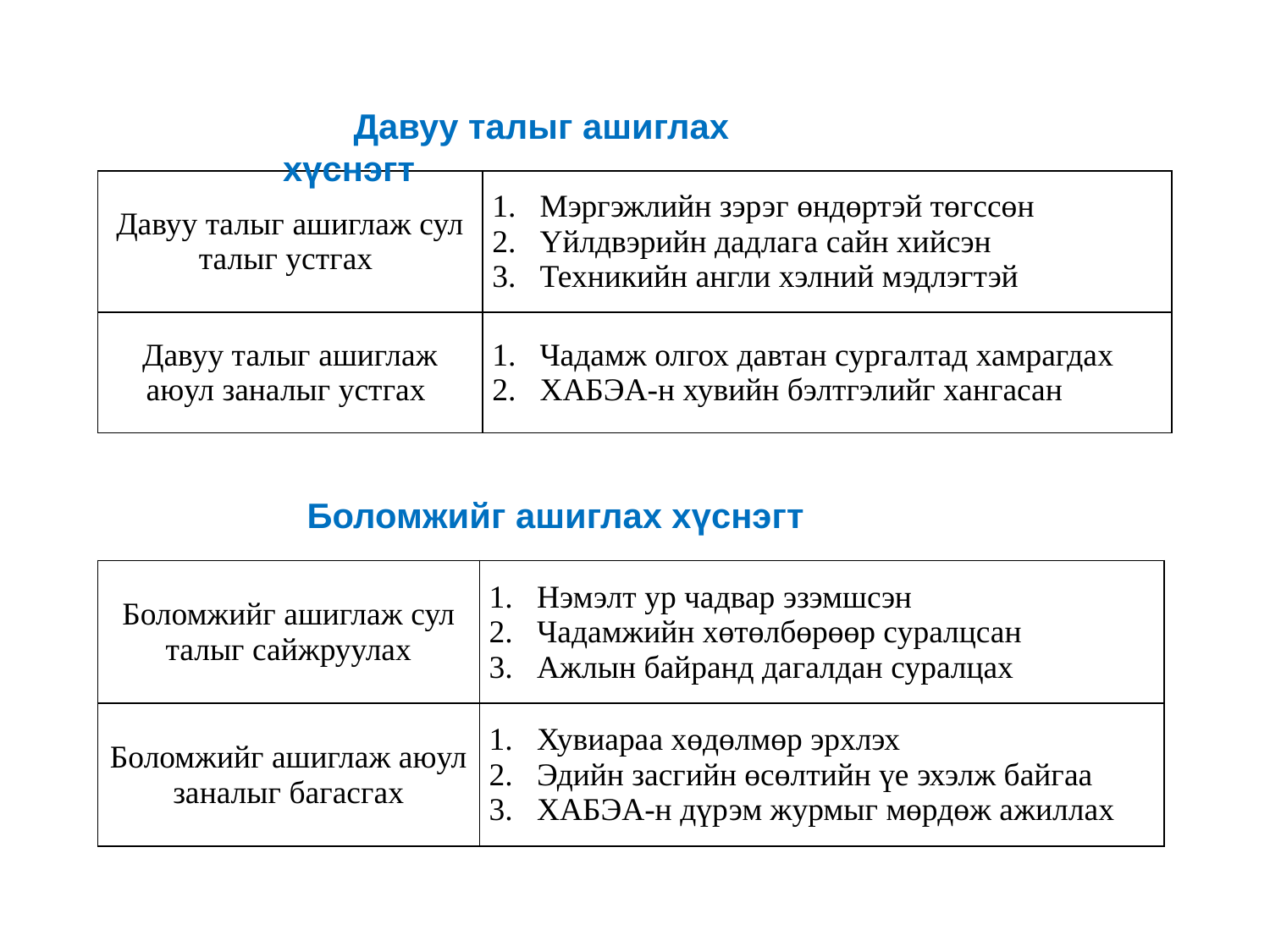

Давуу талыг ашиглах хүснэгт
| Давуу талыг ашиглаж сул талыг устгах | Мэргэжлийн зэрэг өндөртэй төгссөн Үйлдвэрийн дадлага сайн хийсэн Техникийн англи хэлний мэдлэгтэй |
| --- | --- |
| Давуу талыг ашиглаж аюул заналыг устгах | Чадамж олгох давтан сургалтад хамрагдах ХАБЭА-н хувийн бэлтгэлийг хангасан |
Боломжийг ашиглах хүснэгт
| Боломжийг ашиглаж сул талыг сайжруулах | Нэмэлт ур чадвар эзэмшсэн Чадамжийн хөтөлбөрөөр суралцсан Ажлын байранд дагалдан суралцах |
| --- | --- |
| Боломжийг ашиглаж аюул заналыг багасгах | Хувиараа хөдөлмөр эрхлэх Эдийн засгийн өсөлтийн үе эхэлж байгаа ХАБЭА-н дүрэм журмыг мөрдөж ажиллах |